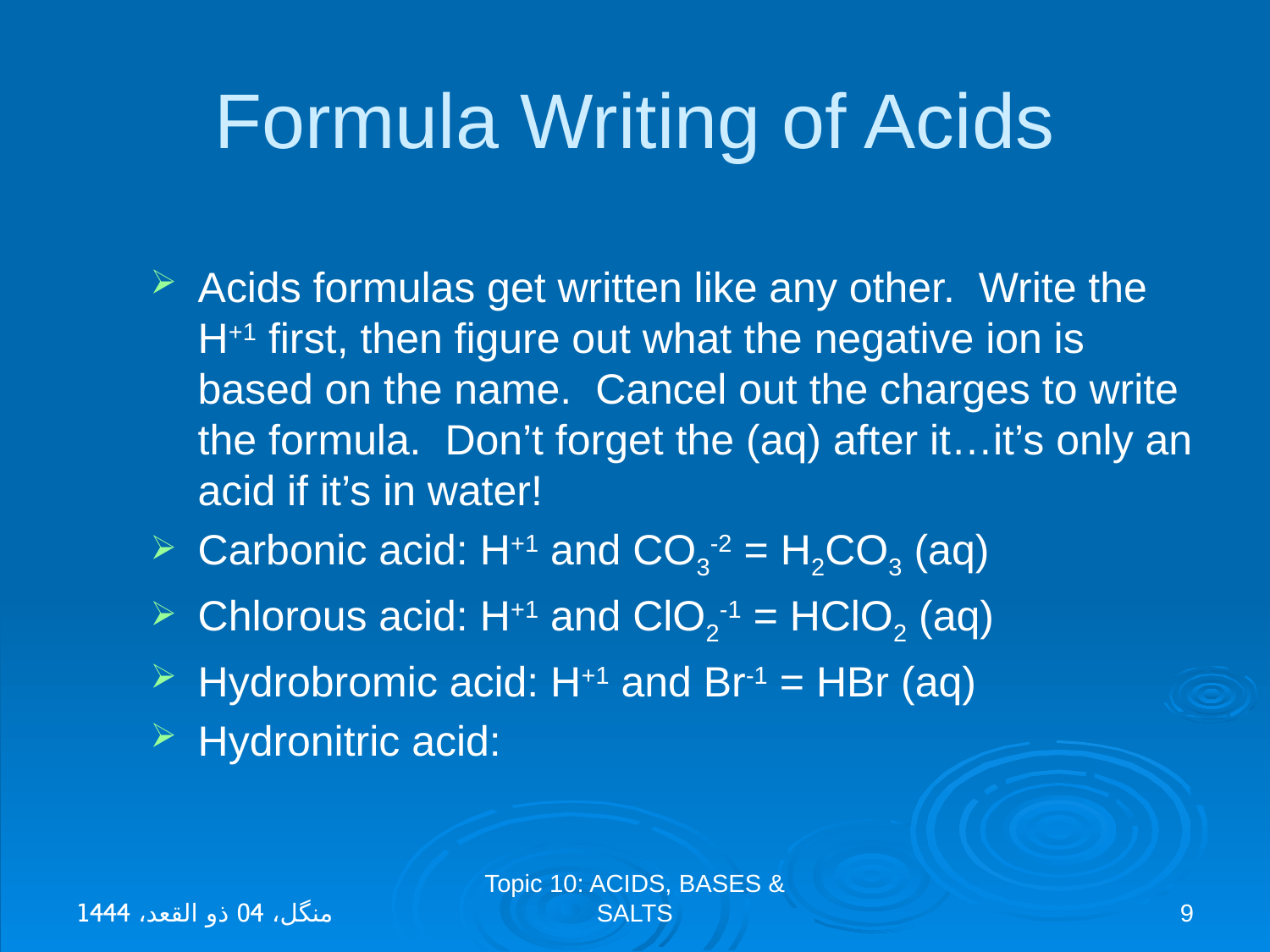

# Formula Writing of Acids
Acids formulas get written like any other.  Write the H+1 first, then figure out what the negative ion is based on the name.  Cancel out the charges to write the formula.  Don’t forget the (aq) after it…it’s only an acid if it’s in water!
Carbonic acid: H+1 and CO3-2 = H2CO3 (aq)
Chlorous acid: H+1 and ClO2-1 = HClO2 (aq)
Hydrobromic acid: H+1 and Br-1 = HBr (aq)
Hydronitric acid:
منگل، 04 ذو القعد، 1444
Topic 10: ACIDS, BASES & SALTS
9